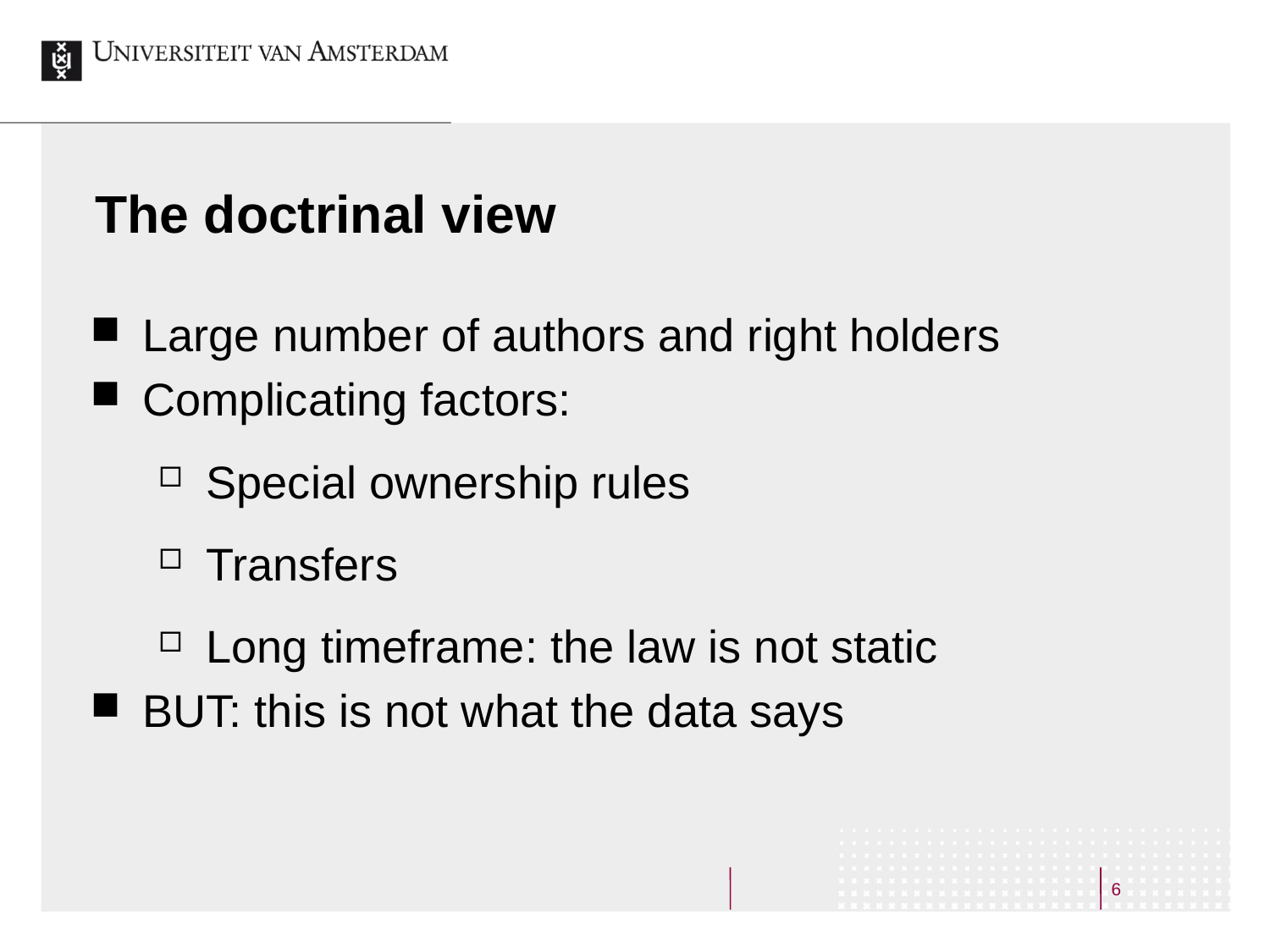

# The doctrinal view
Large number of authors and right holders
Complicating factors:
Special ownership rules
Transfers
Long timeframe: the law is not static
BUT: this is not what the data says
6